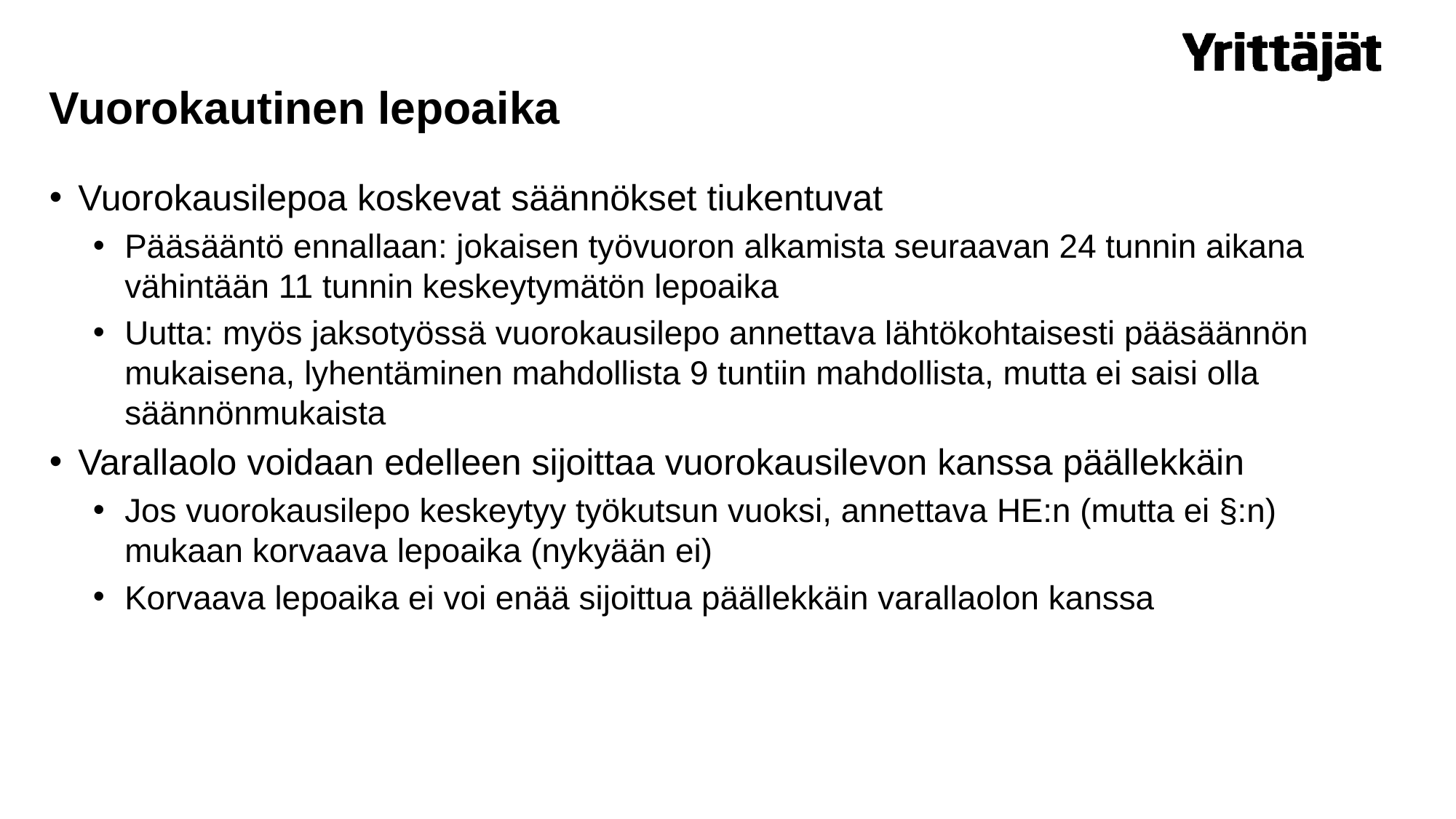

# Vuorokautinen lepoaika
Vuorokausilepoa koskevat säännökset tiukentuvat
Pääsääntö ennallaan: jokaisen työvuoron alkamista seuraavan 24 tunnin aikana vähintään 11 tunnin keskeytymätön lepoaika
Uutta: myös jaksotyössä vuorokausilepo annettava lähtökohtaisesti pääsäännön mukaisena, lyhentäminen mahdollista 9 tuntiin mahdollista, mutta ei saisi olla säännönmukaista
Varallaolo voidaan edelleen sijoittaa vuorokausilevon kanssa päällekkäin
Jos vuorokausilepo keskeytyy työkutsun vuoksi, annettava HE:n (mutta ei §:n) mukaan korvaava lepoaika (nykyään ei)
Korvaava lepoaika ei voi enää sijoittua päällekkäin varallaolon kanssa